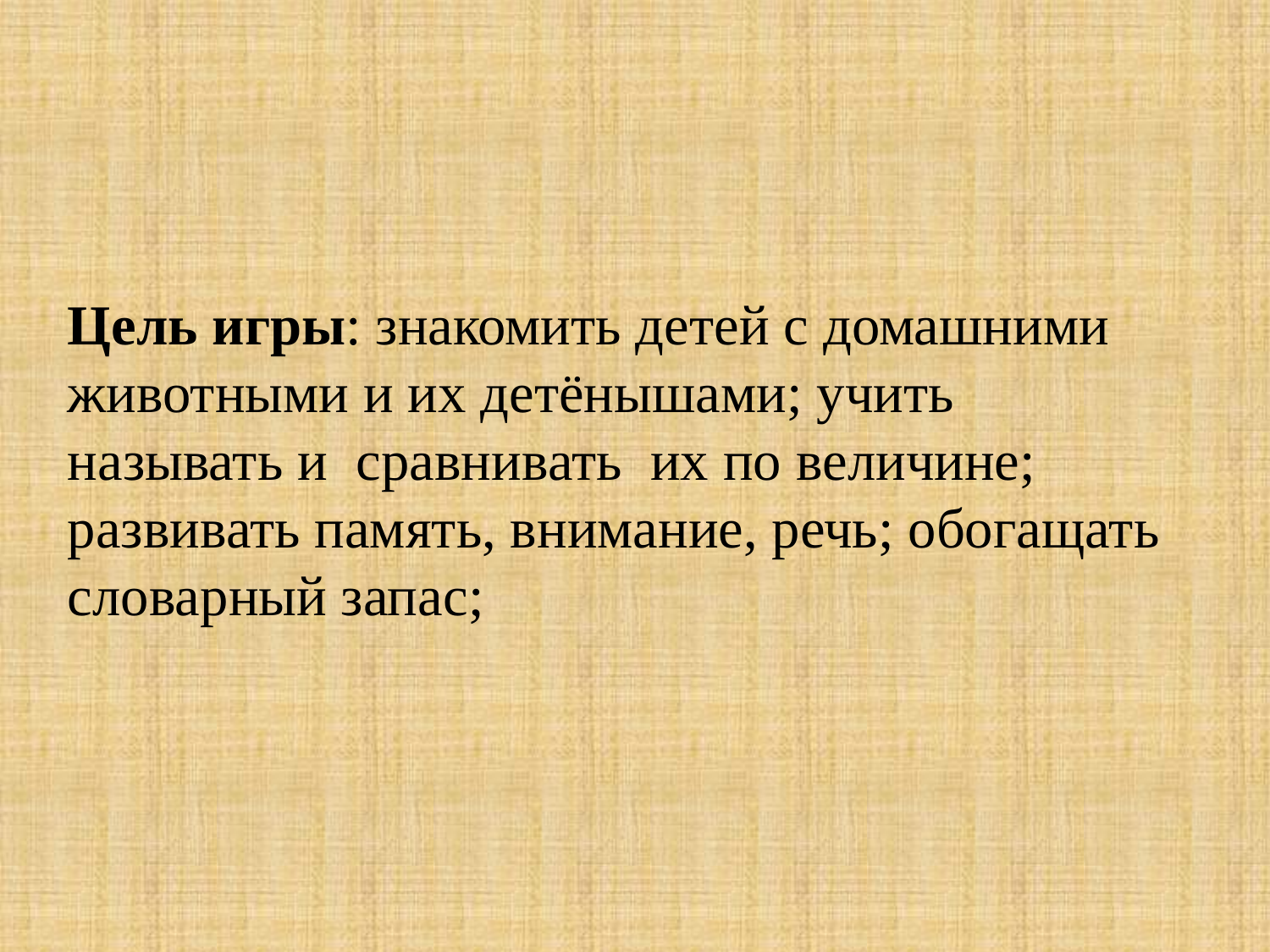

# Цель игры: знакомить детей с домашними животными и их детёнышами; учить называть и  сравнивать  их по величине; развивать память, внимание, речь; обогащать словарный запас;